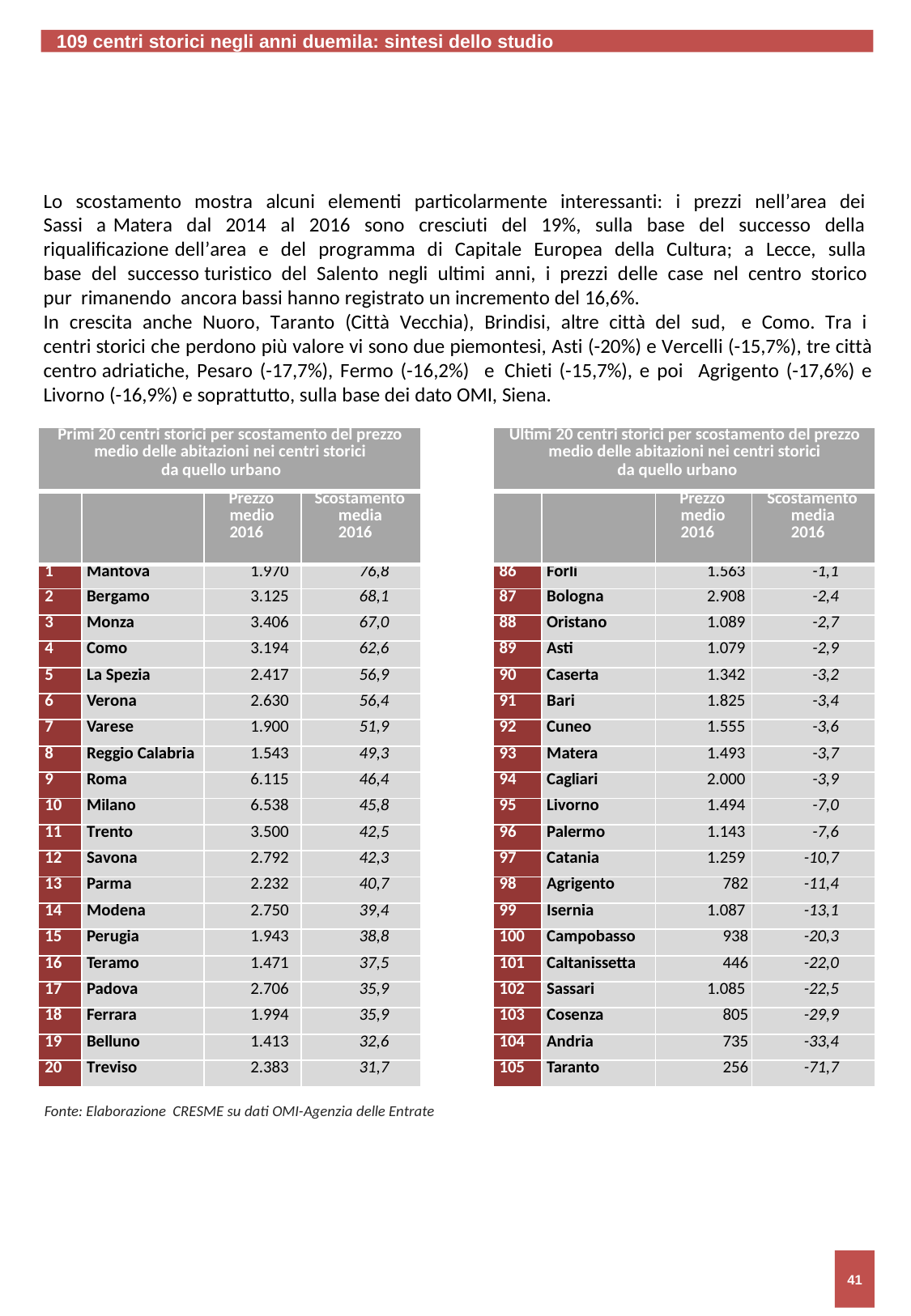

109 centri storici negli anni duemila: sintesi dello studio
Lo  scostamento  mostra  alcuni  elementi  particolarmente  interessanti:  i  prezzi  nell’area  dei  Sassi  a Matera  dal  2014  al  2016  sono  cresciuti  del  19%,  sulla  base  del  successo  della  riqualificazione dell’area  e  del  programma  di  Capitale  Europea  della  Cultura;  a  Lecce,  sulla  base  del  successo turistico  del  Salento  negli  ultimi  anni,  i  prezzi  delle  case  nel  centro  storico  pur  rimanendo  ancora bassi hanno registrato un incremento del 16,6%.
In  crescita  anche  Nuoro,  Taranto  (Città  Vecchia),  Brindisi,  altre  città  del  sud,   e  Como.  Tra  i  centri storici che perdono più valore vi sono due piemontesi, Asti (-20%) e Vercelli (-15,7%), tre città centro adriatiche, Pesaro (-17,7%), Fermo (-16,2%)   e  Chieti (-15,7%), e poi   Agrigento (-17,6%) e Livorno (-16,9%) e soprattutto, sulla base dei dato OMI, Siena.
| Primi 20 centri storici per scostamento del prezzo medio delle abitazioni nei centri storici da quello urbano |  |  |  |
| --- | --- | --- | --- |
|  |  | Prezzo medio 2016 | Scostamento media 2016 |
| 1 | Mantova | 1.970 | 76,8 |
| 2 | Bergamo | 3.125 | 68,1 |
| 3 | Monza | 3.406 | 67,0 |
| 4 | Como | 3.194 | 62,6 |
| 5 | La Spezia | 2.417 | 56,9 |
| 6 | Verona | 2.630 | 56,4 |
| 7 | Varese | 1.900 | 51,9 |
| 8 | Reggio Calabria | 1.543 | 49,3 |
| 9 | Roma | 6.115 | 46,4 |
| 10 | Milano | 6.538 | 45,8 |
| 11 | Trento | 3.500 | 42,5 |
| 12 | Savona | 2.792 | 42,3 |
| 13 | Parma | 2.232 | 40,7 |
| 14 | Modena | 2.750 | 39,4 |
| 15 | Perugia | 1.943 | 38,8 |
| 16 | Teramo | 1.471 | 37,5 |
| 17 | Padova | 2.706 | 35,9 |
| 18 | Ferrara | 1.994 | 35,9 |
| 19 | Belluno | 1.413 | 32,6 |
| 20 | Treviso | 2.383 | 31,7 |
| Ultimi 20 centri storici per scostamento del prezzo medio delle abitazioni nei centri storici da quello urbano |  |  |  |
| --- | --- | --- | --- |
|  |  | Prezzo medio 2016 | Scostamento media 2016 |
| 86 | Forlì | 1.563 | -1,1 |
| 87 | Bologna | 2.908 | -2,4 |
| 88 | Oristano | 1.089 | -2,7 |
| 89 | Asti | 1.079 | -2,9 |
| 90 | Caserta | 1.342 | -3,2 |
| 91 | Bari | 1.825 | -3,4 |
| 92 | Cuneo | 1.555 | -3,6 |
| 93 | Matera | 1.493 | -3,7 |
| 94 | Cagliari | 2.000 | -3,9 |
| 95 | Livorno | 1.494 | -7,0 |
| 96 | Palermo | 1.143 | -7,6 |
| 97 | Catania | 1.259 | -10,7 |
| 98 | Agrigento | 782 | -11,4 |
| 99 | Isernia | 1.087 | -13,1 |
| 100 | Campobasso | 938 | -20,3 |
| 101 | Caltanissetta | 446 | -22,0 |
| 102 | Sassari | 1.085 | -22,5 |
| 103 | Cosenza | 805 | -29,9 |
| 104 | Andria | 735 | -33,4 |
| 105 | Taranto | 256 | -71,7 |
Fonte: Elaborazione  CRESME su dati OMI-Agenzia delle Entrate
41